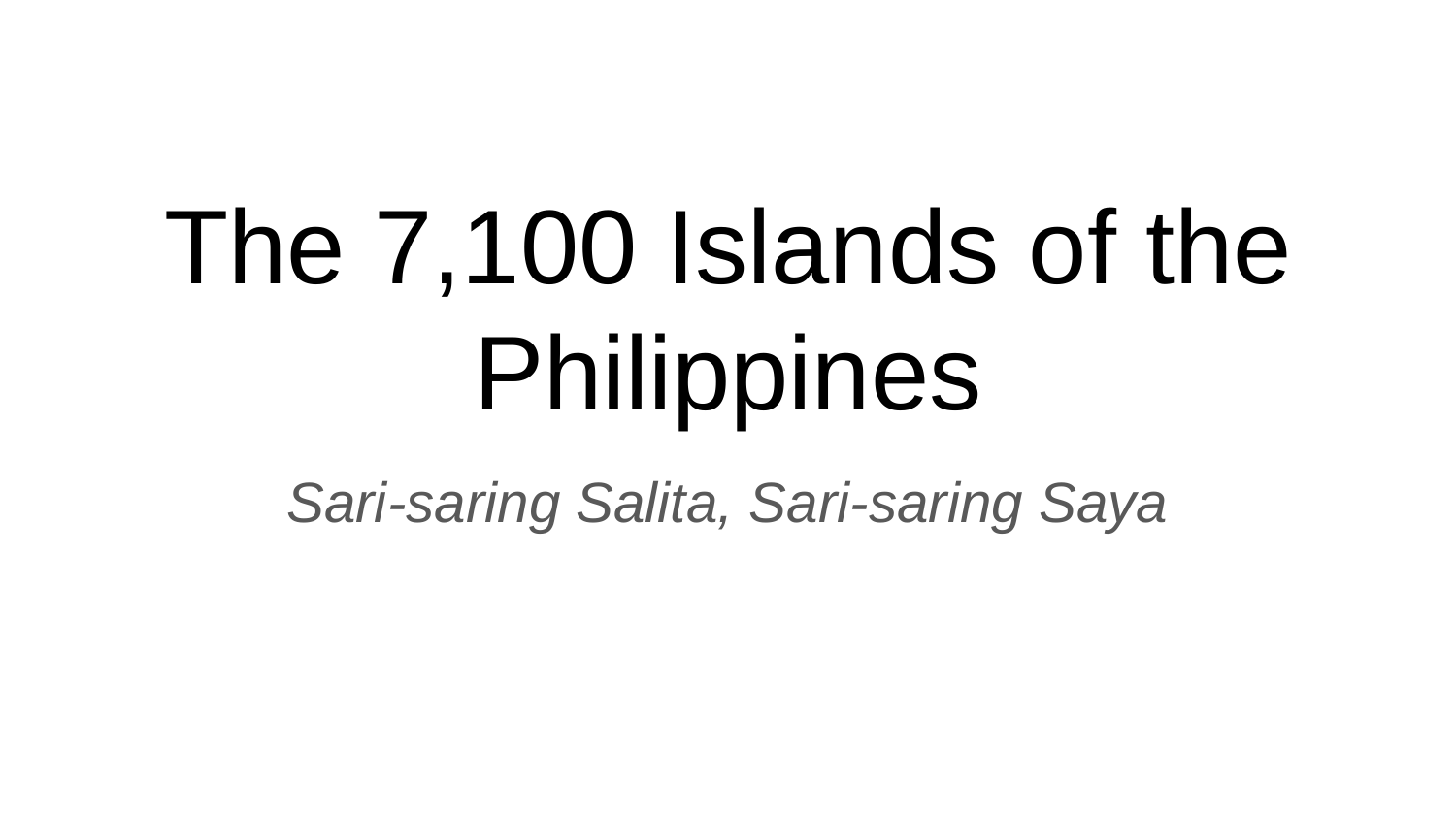

# The 7,100 Islands of the Philippines
Sari-saring Salita, Sari-saring Saya